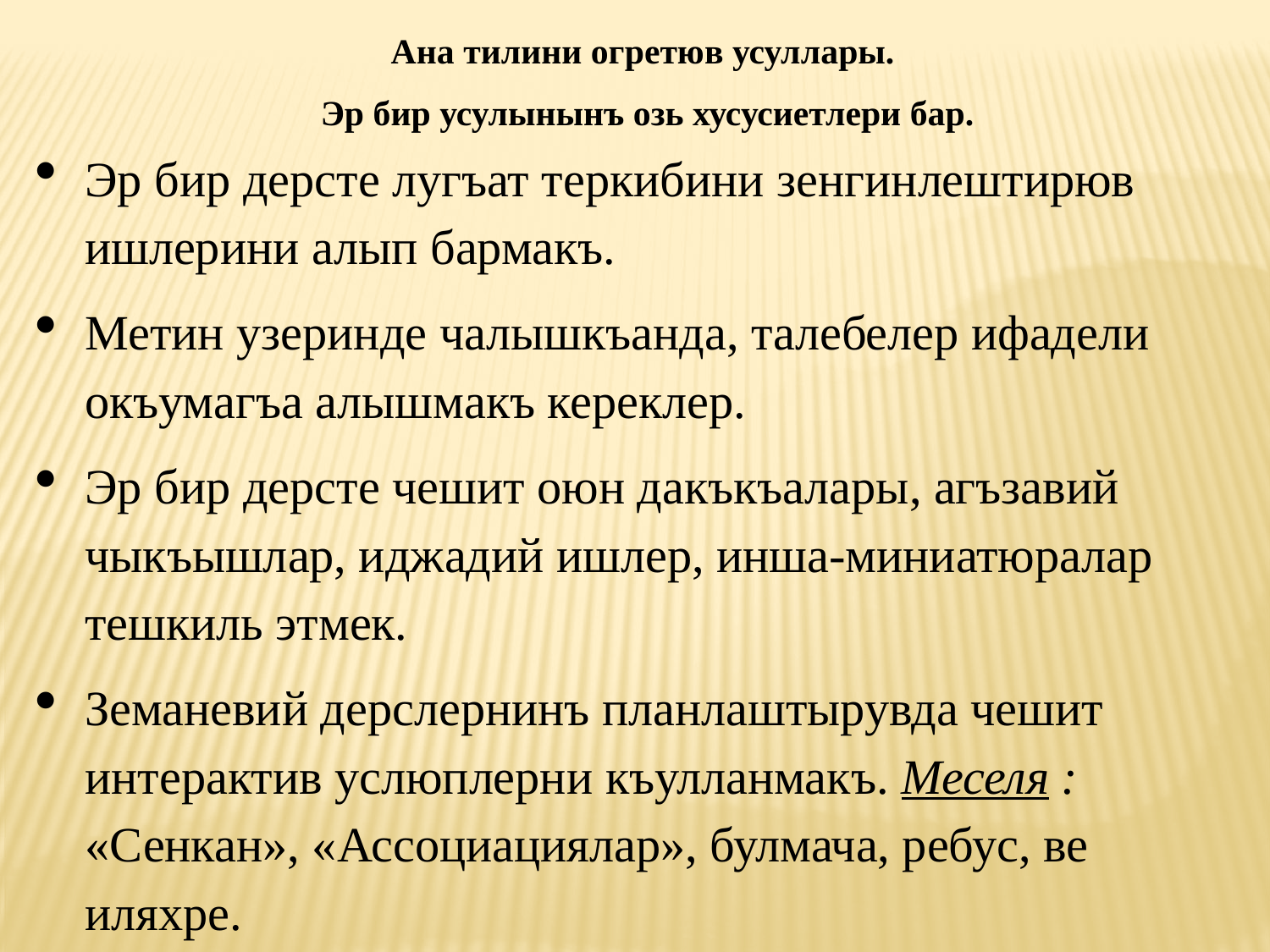

Ана тилини огретюв усуллары.
 Эр бир усулынынъ озь хусусиетлери бар.

Эр бир дерсте лугъат теркибини зенгинлештирюв ишлерини алып бармакъ.
Метин узеринде чалышкъанда, талебелер ифадели окъумагъа алышмакъ кереклер.
Эр бир дерсте чешит оюн дакъкъалары, агъзавий чыкъышлар, иджадий ишлер, инша-миниатюралар тешкиль этмек.
Земаневий дерслернинъ планлаштырувда чешит интерактив услюплерни къулланмакъ. Меселя : «Сенкан», «Ассоциациялар», булмача, ребус, ве иляхре.